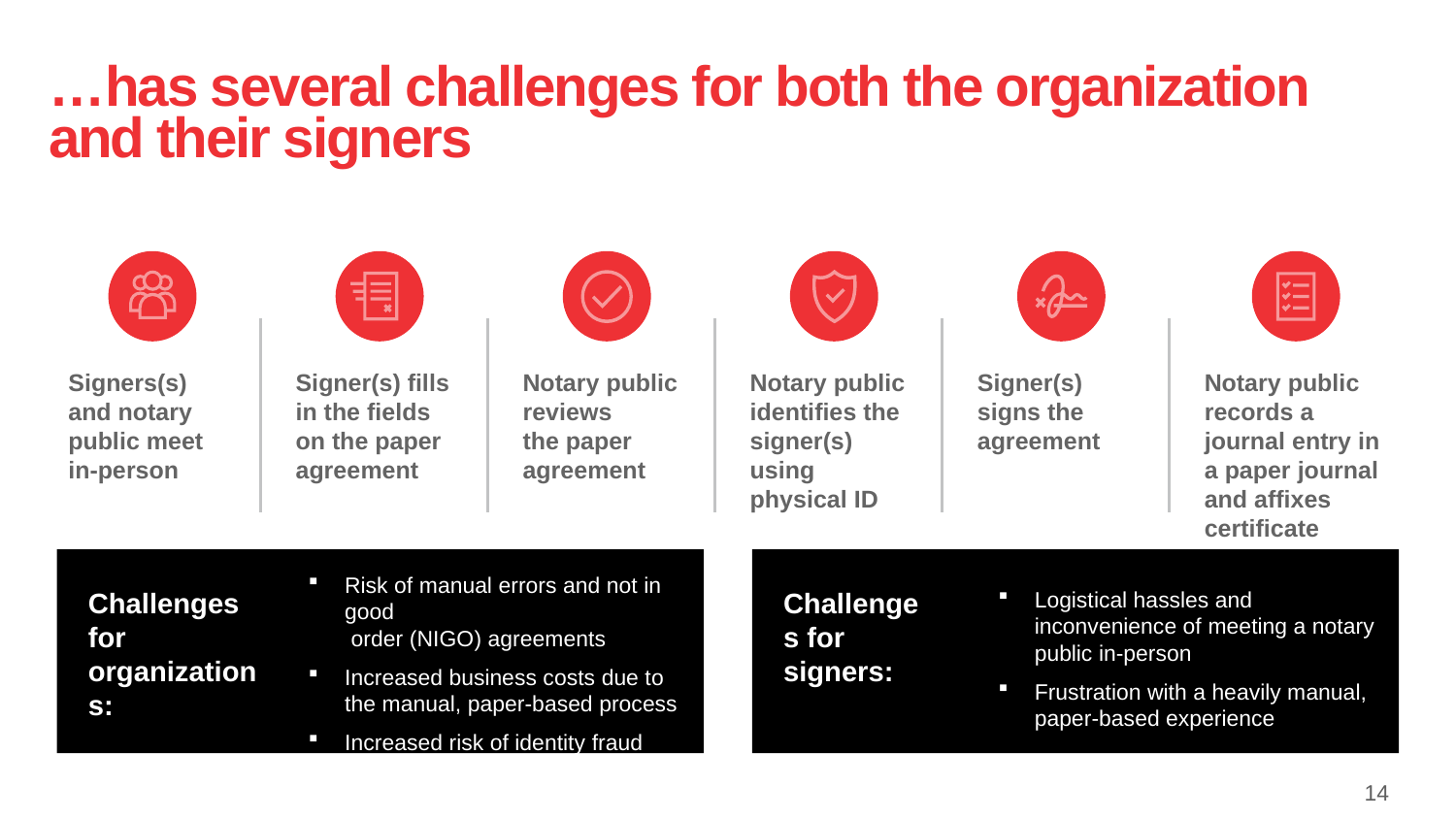

…has several challenges for both the organization and their signers

Signers(s) and notary public meet in-person
Signer(s) fills
in the fields
on the paper agreement
Notary public reviews
the paper agreement
Notary public identifies the signer(s) using physical ID
Signer(s) signs the agreement
Notary public records a journal entry in a paper journal and affixes certificate

Risk of manual errors and not in good
 order (NIGO) agreements
Increased business costs due to the manual, paper-based process
Increased risk of identity fraud
Logistical hassles and inconvenience of meeting a notary public in-person
Frustration with a heavily manual, paper-based experience
Challenges for organizations:
Challenges for signers:
14